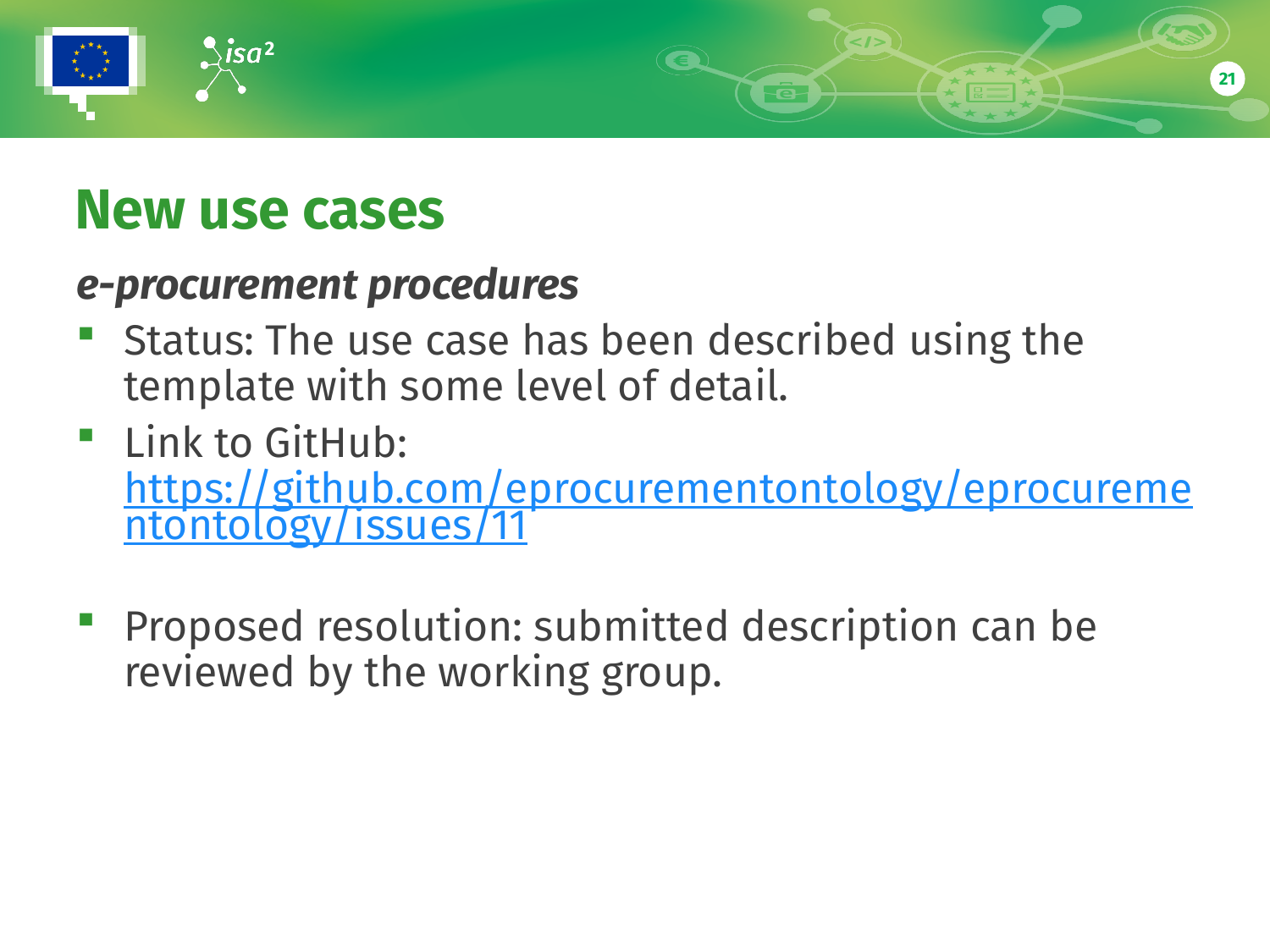

21
# New use cases
e-procurement procedures
Status: The use case has been described using the template with some level of detail.
Link to GitHub: https://github.com/eprocurementontology/eprocurementontology/issues/11
Proposed resolution: submitted description can be reviewed by the working group.